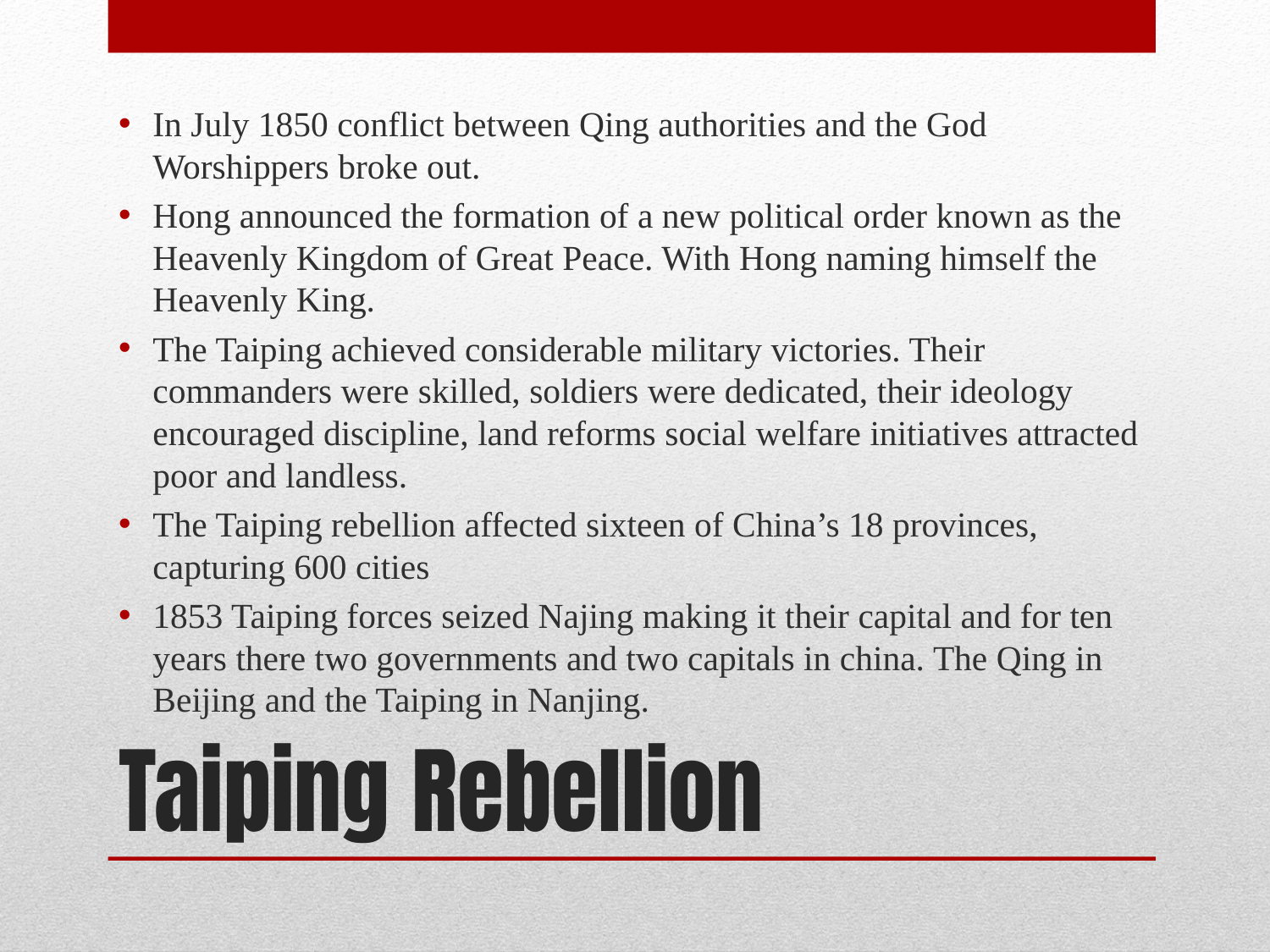

In July 1850 conflict between Qing authorities and the God Worshippers broke out.
Hong announced the formation of a new political order known as the Heavenly Kingdom of Great Peace. With Hong naming himself the Heavenly King.
The Taiping achieved considerable military victories. Their commanders were skilled, soldiers were dedicated, their ideology encouraged discipline, land reforms social welfare initiatives attracted poor and landless.
The Taiping rebellion affected sixteen of China’s 18 provinces, capturing 600 cities
1853 Taiping forces seized Najing making it their capital and for ten years there two governments and two capitals in china. The Qing in Beijing and the Taiping in Nanjing.
# Taiping Rebellion